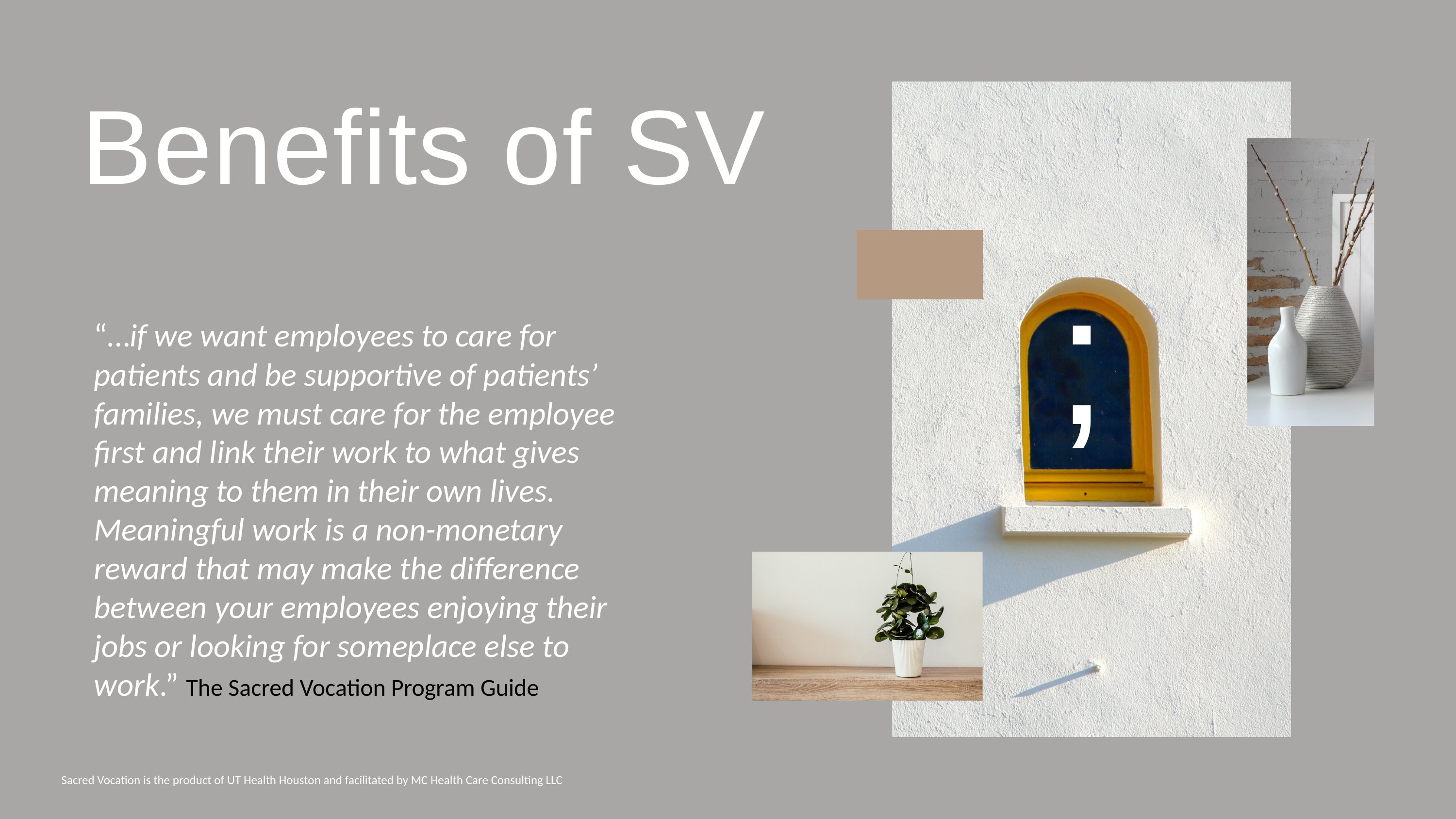

Benefits of SV

;
“…if we want employees to care for patients and be supportive of patients’ families, we must care for the employee first and link their work to what gives meaning to them in their own lives. Meaningful work is a non-monetary reward that may make the difference between your employees enjoying their jobs or looking for someplace else to work.” The Sacred Vocation Program Guide

Sacred Vocation is the product of UT Health Houston and facilitated by MC Health Care Consulting LLC